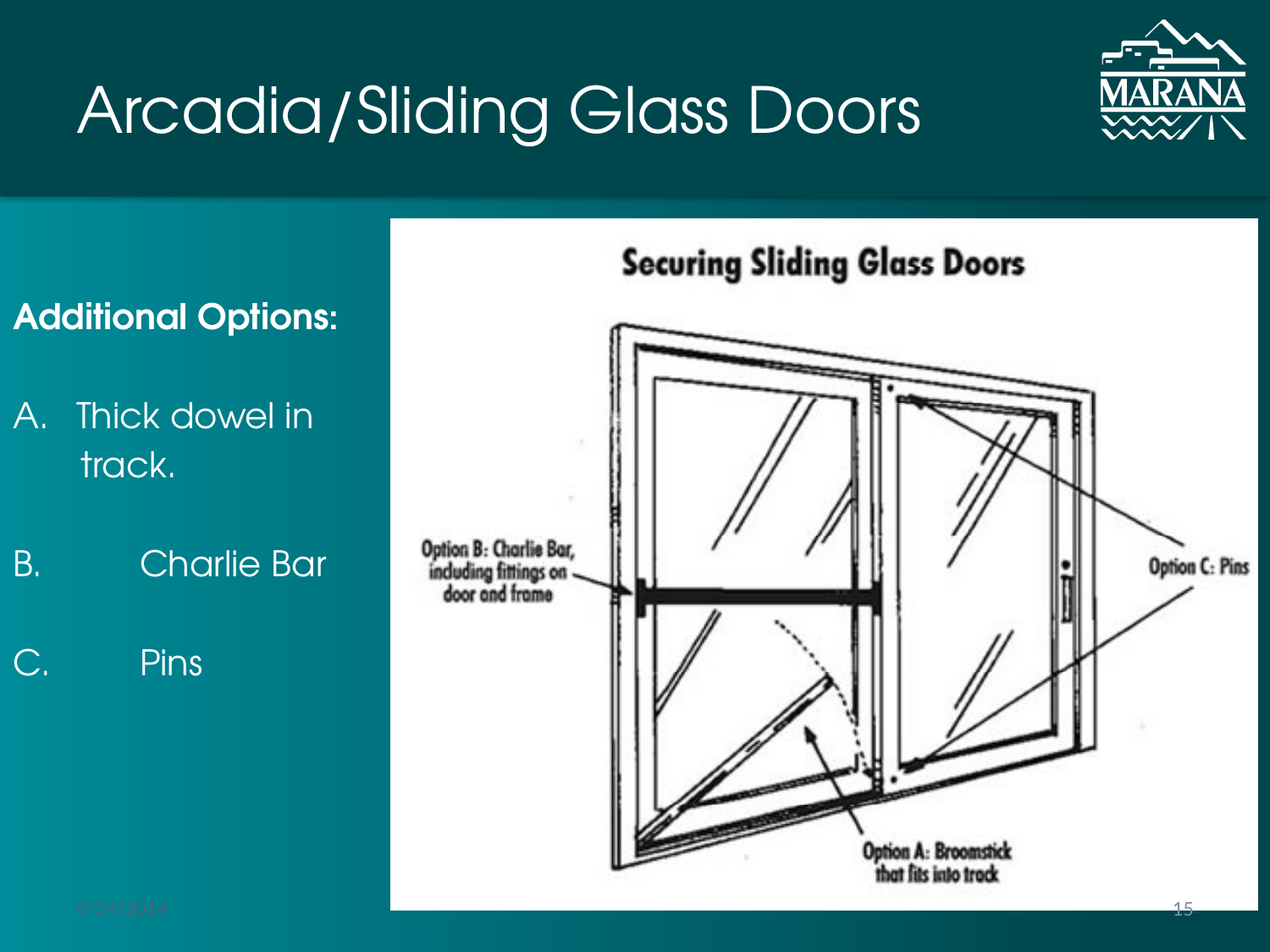

# Arcadia/Sliding Glass Doors

Additional Options:

Thick dowel in
       track.

B. 	Charlie Bar

C. 	Pins

9/24/2014
15